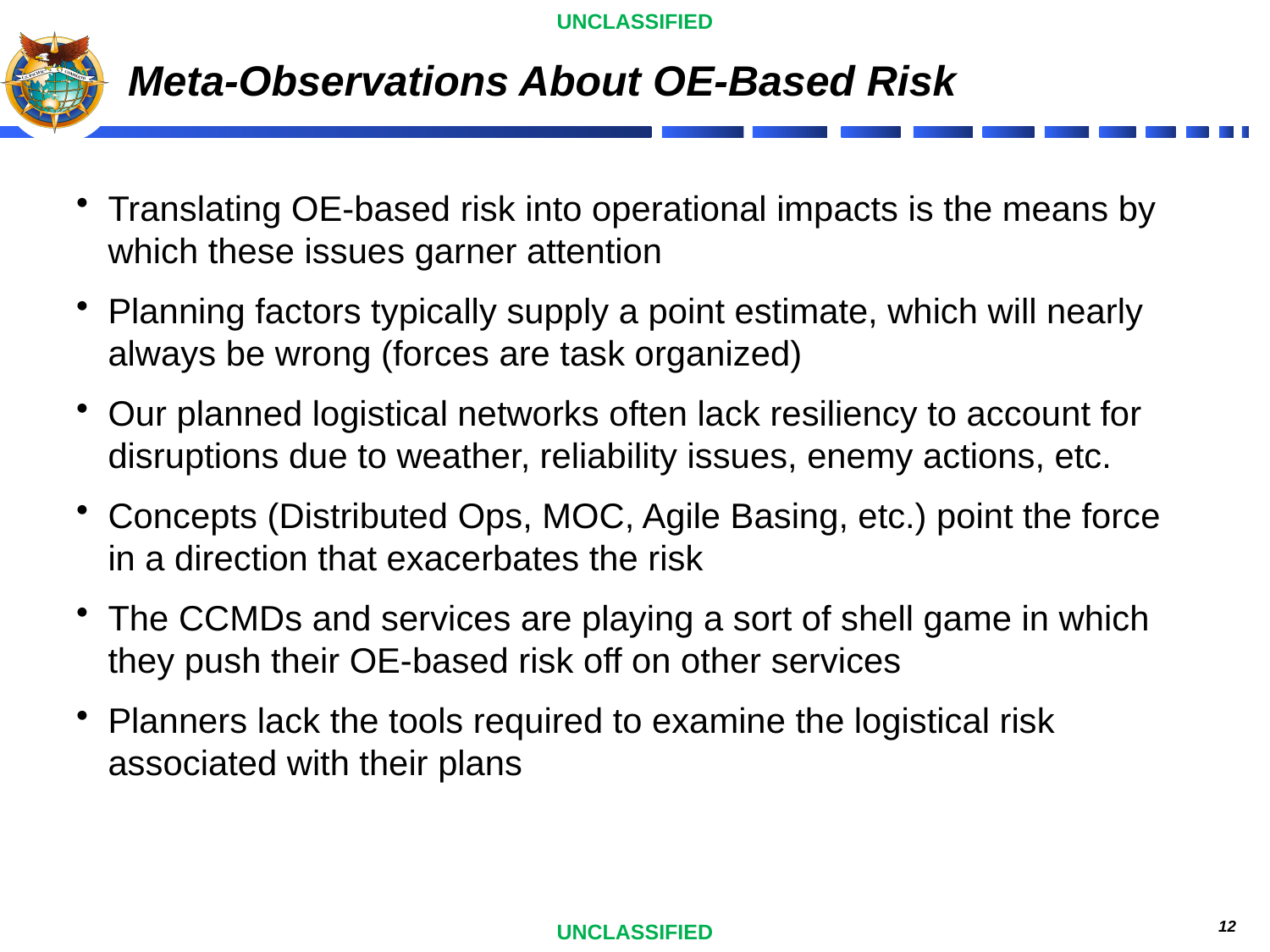

12
# Meta-Observations About OE-Based Risk
Translating OE-based risk into operational impacts is the means by which these issues garner attention
Planning factors typically supply a point estimate, which will nearly always be wrong (forces are task organized)
Our planned logistical networks often lack resiliency to account for disruptions due to weather, reliability issues, enemy actions, etc.
Concepts (Distributed Ops, MOC, Agile Basing, etc.) point the force in a direction that exacerbates the risk
The CCMDs and services are playing a sort of shell game in which they push their OE-based risk off on other services
Planners lack the tools required to examine the logistical risk associated with their plans
12